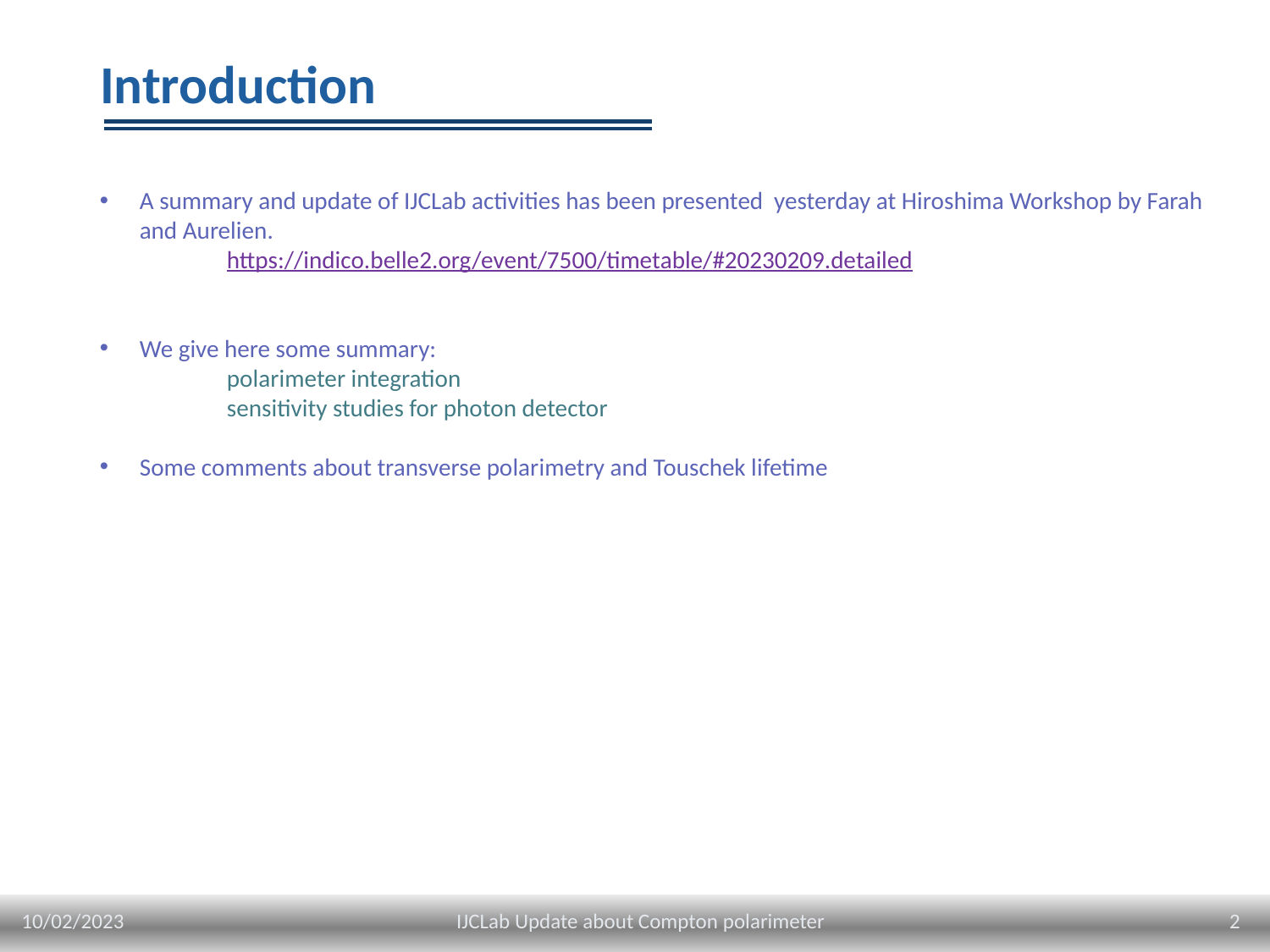

# Introduction
A summary and update of IJCLab activities has been presented  yesterday at Hiroshima Workshop by Farah and Aurelien.
	https://indico.belle2.org/event/7500/timetable/#20230209.detailed

We give here some summary:
	polarimeter integration
	sensitivity studies for photon detector

Some comments about transverse polarimetry and Touschek lifetime

10/02/2023
2
IJCLab Update about Compton polarimeter